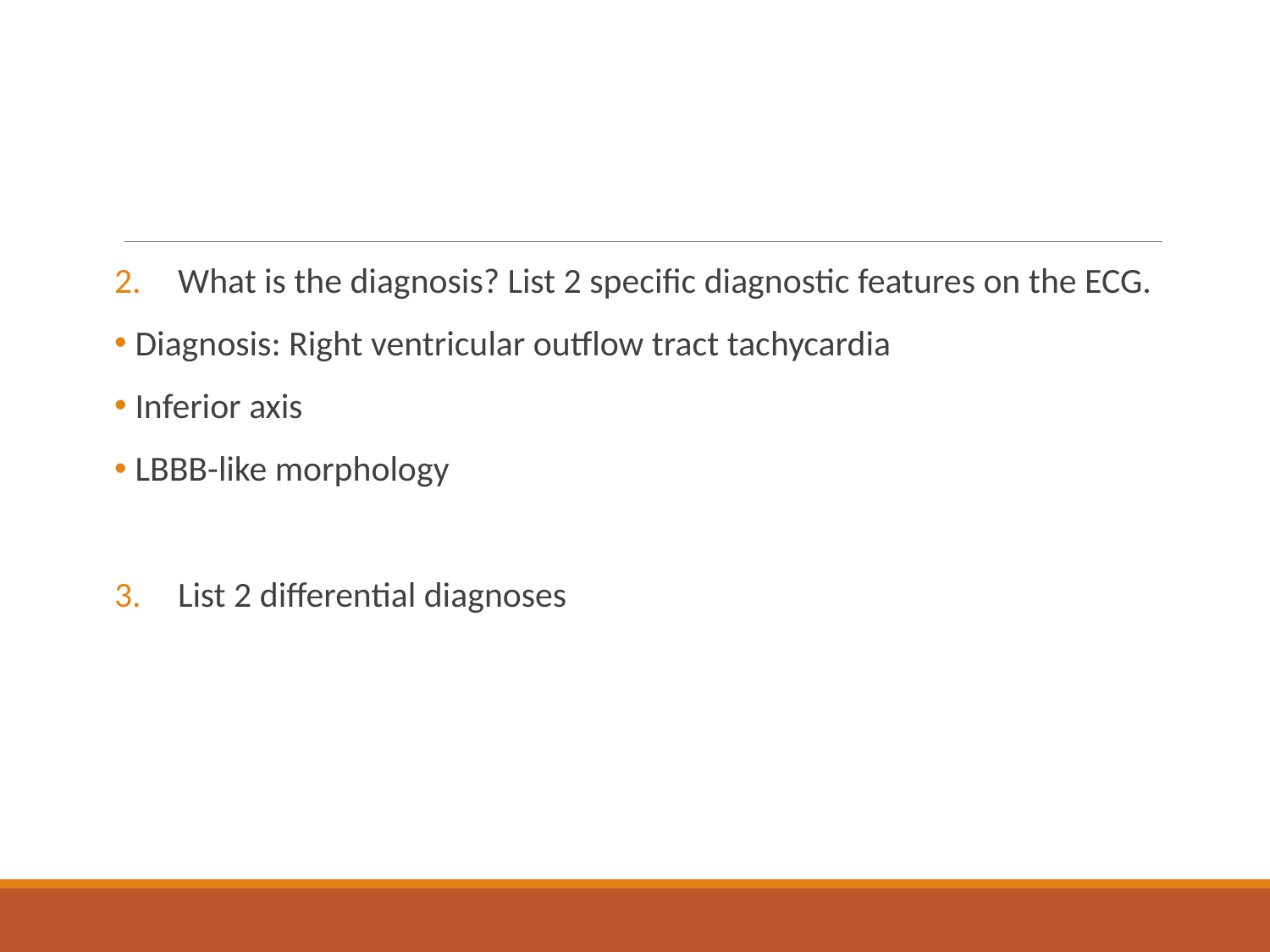

#
What is the diagnosis? List 2 specific diagnostic features on the ECG.
 Diagnosis: Right ventricular outflow tract tachycardia
 Inferior axis
 LBBB-like morphology

List 2 differential diagnoses